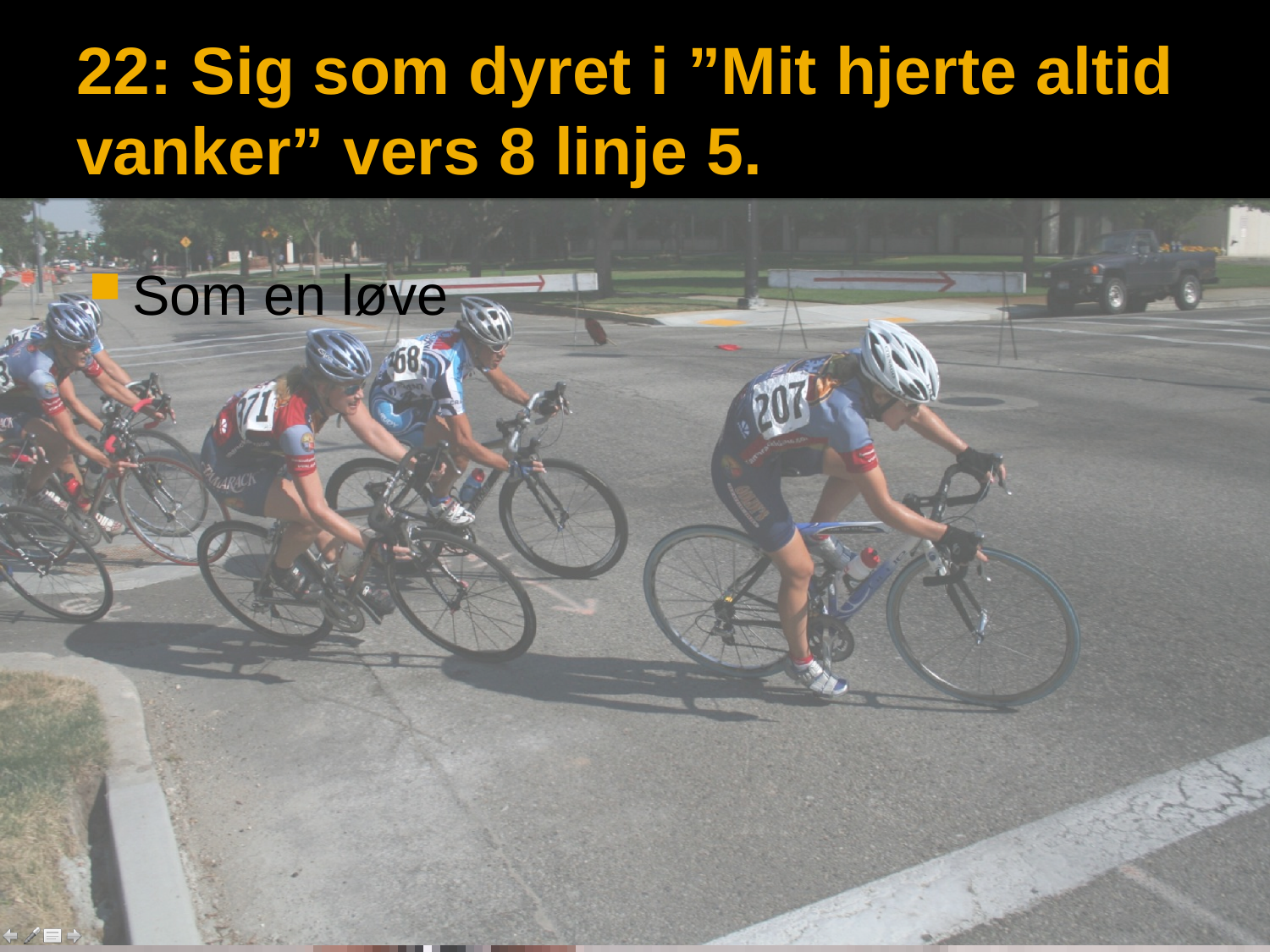

# 22: Sig som dyret i ”Mit hjerte altid vanker” vers 8 linje 5.
Som en løve